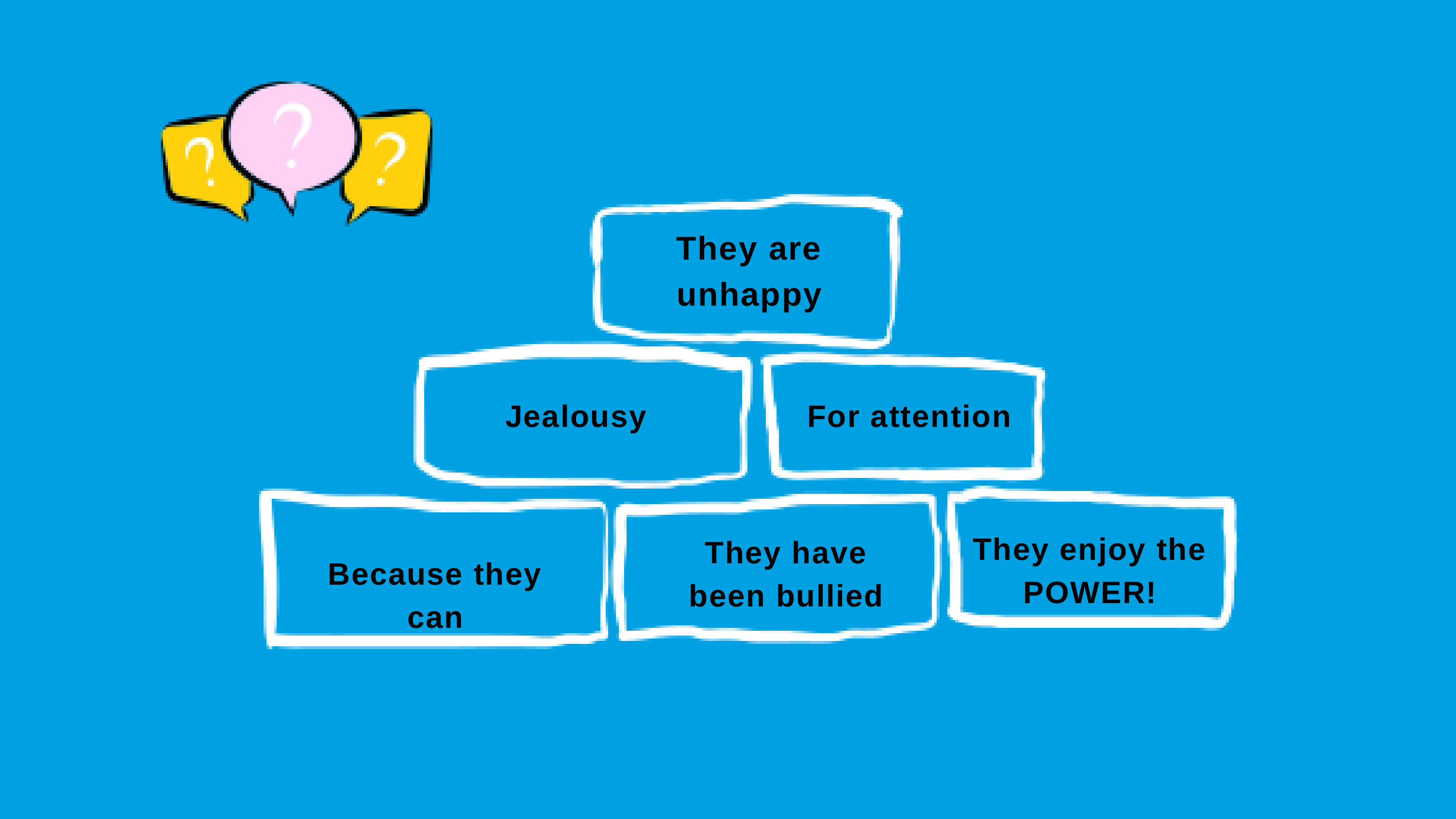

They are unhappy
Jealousy

For attention
They enjoy the POWER!
They have been bullied
Because they can